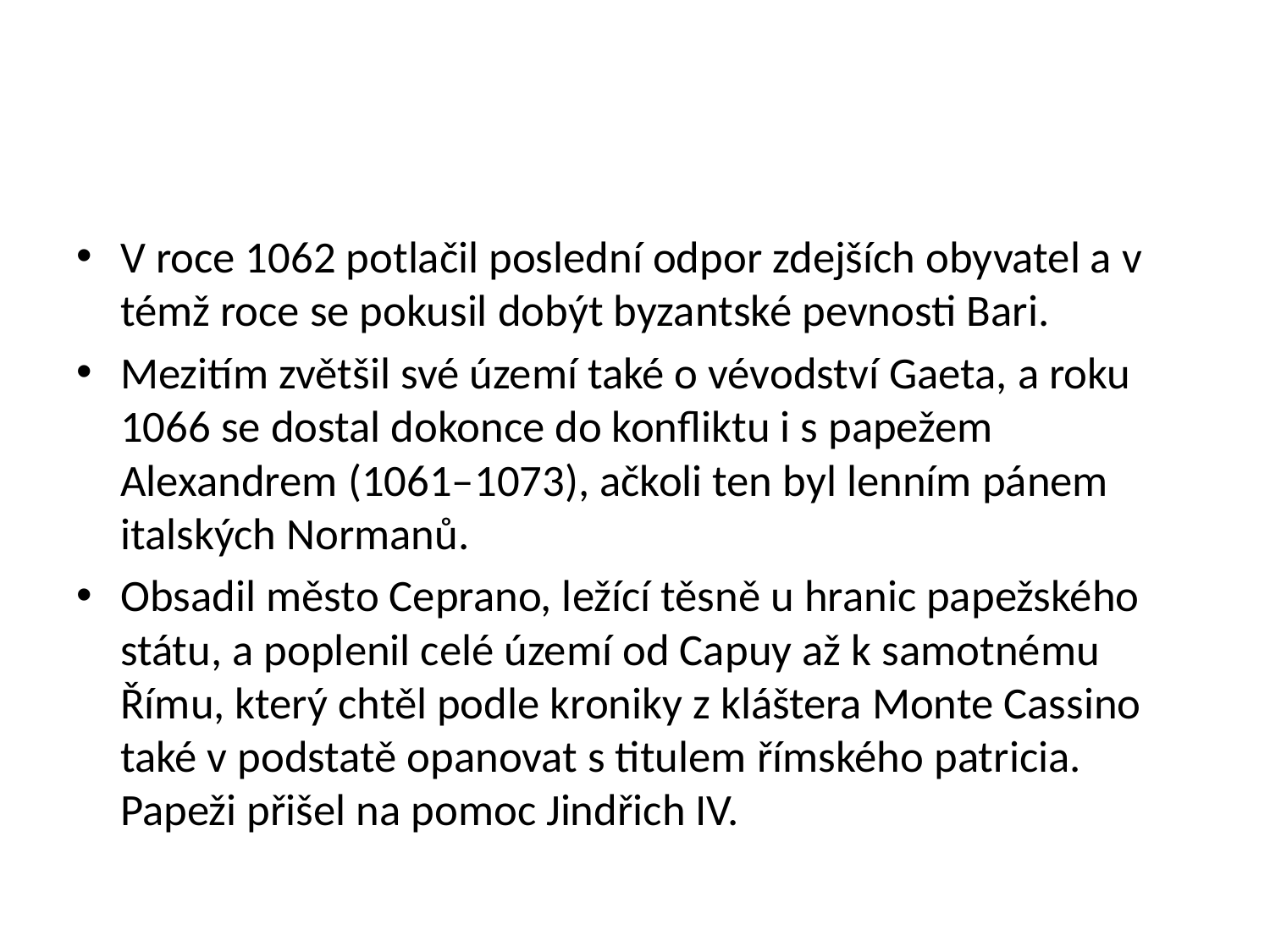

#
V roce 1062 potlačil poslední odpor zdejších obyvatel a v témž roce se pokusil dobýt byzantské pevnosti Bari.
Mezitím zvětšil své území také o vévodství Gaeta, a roku 1066 se dostal dokonce do konfliktu i s papežem Alexandrem (1061–1073), ačkoli ten byl lenním pánem italských Normanů.
Obsadil město Ceprano, ležící těsně u hranic papežského státu, a poplenil celé území od Capuy až k samotnému Římu, který chtěl podle kroniky z kláštera Monte Cassino také v podstatě opanovat s titulem římského patricia. Papeži přišel na pomoc Jindřich IV.